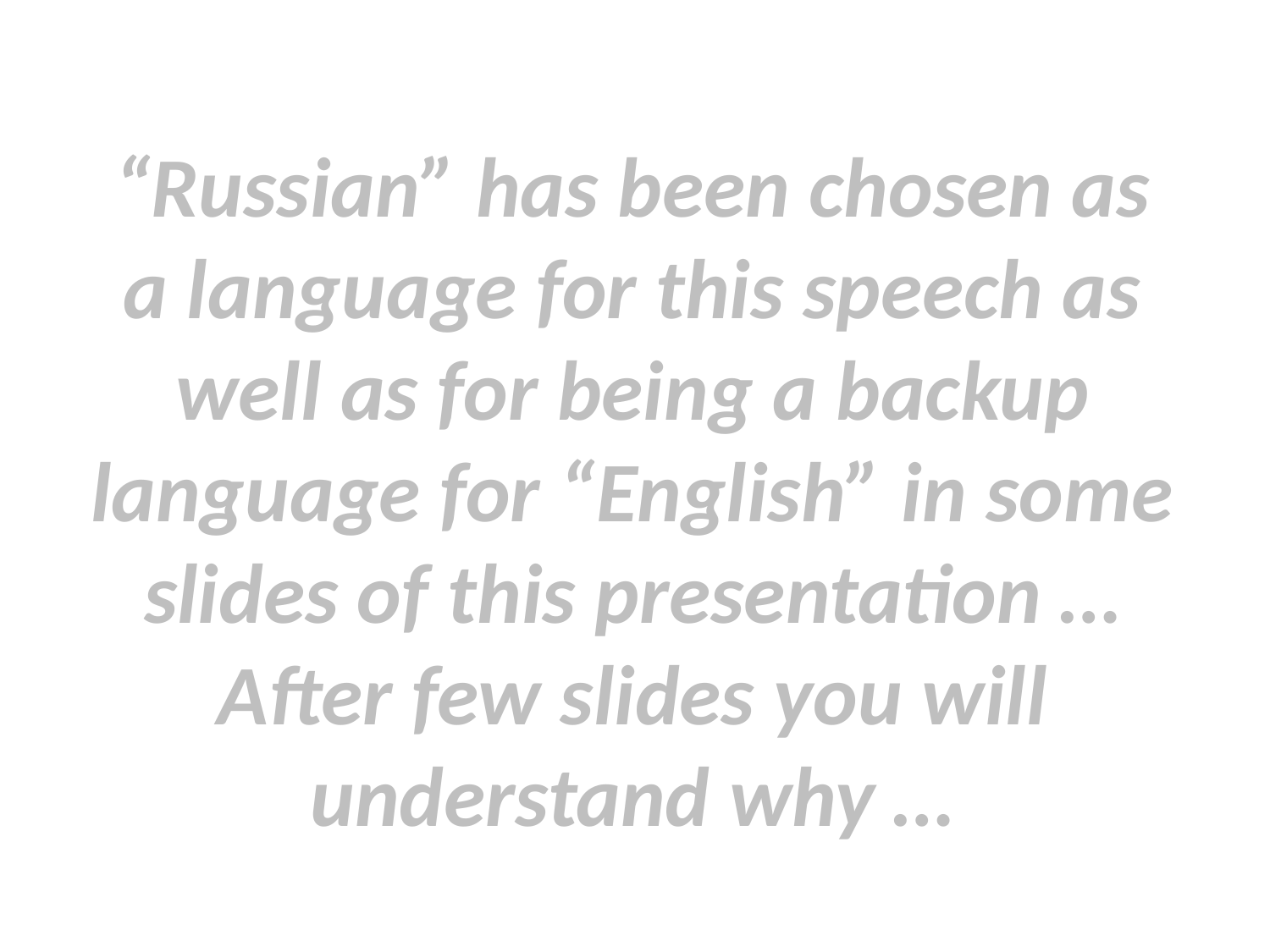

“Russian” has been chosen as a language for this speech as well as for being a backup language for “English” in some slides of this presentation … After few slides you will understand why …